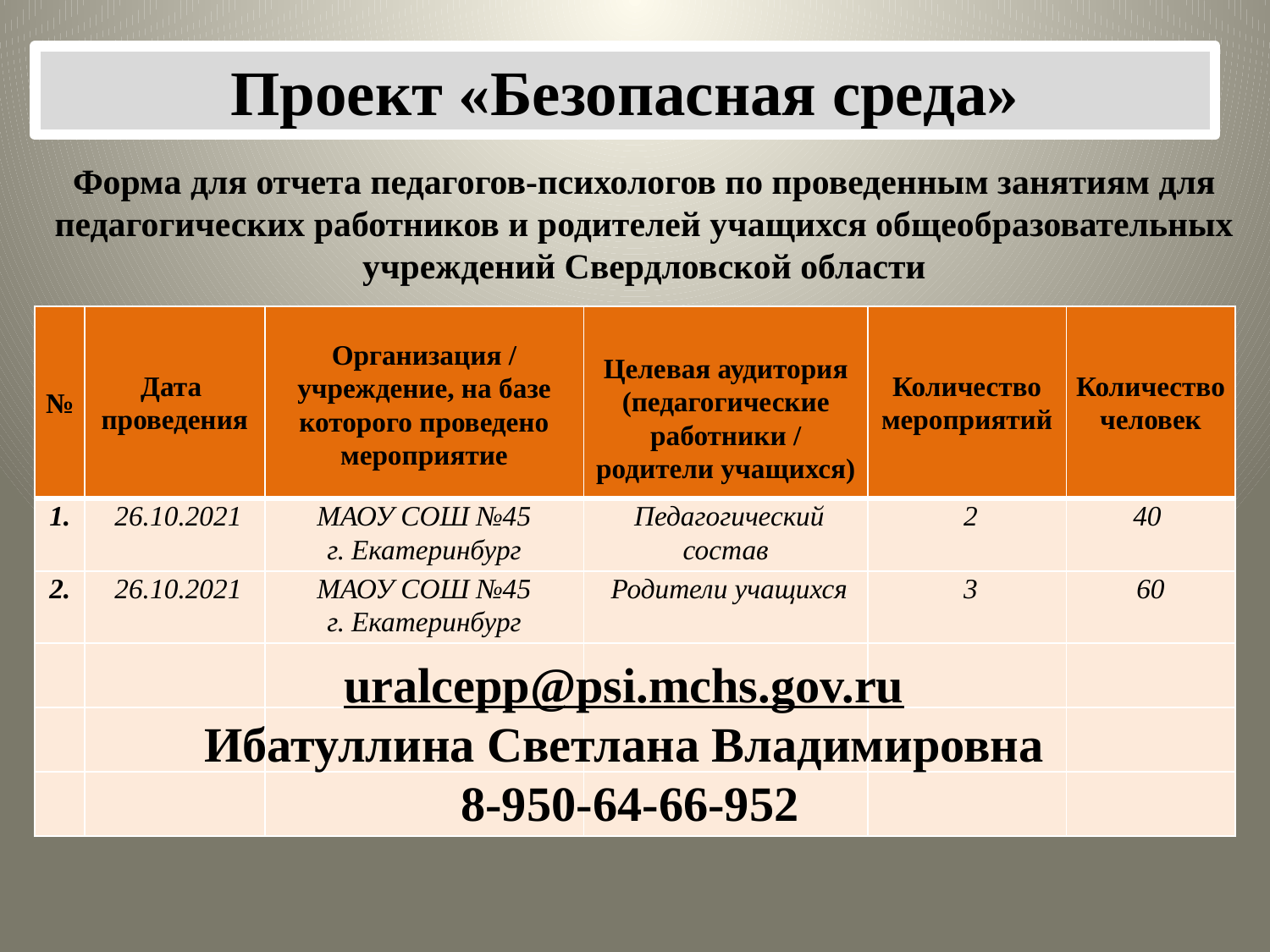

Проект «Безопасная среда»
Форма для отчета педагогов-психологов по проведенным занятиям для педагогических работников и родителей учащихся общеобразовательных учреждений Свердловской области
| № | Дата проведения | Организация / учреждение, на базе которого проведено мероприятие | Целевая аудитория (педагогические работники / родители учащихся) | Количество мероприятий | Количество человек |
| --- | --- | --- | --- | --- | --- |
| 1. | 26.10.2021 | МАОУ СОШ №45 г. Екатеринбург | Педагогический состав | 2 | 40 |
| 2. | 26.10.2021 | МАОУ СОШ №45 г. Екатеринбург | Родители учащихся | 3 | 60 |
|  |  |  |  |  |  |
|  |  |  |  |  |  |
|  |  |  |  |  |  |
uralcepp@psi.mchs.gov.ru
Ибатуллина Светлана Владимировна
8-950-64-66-952